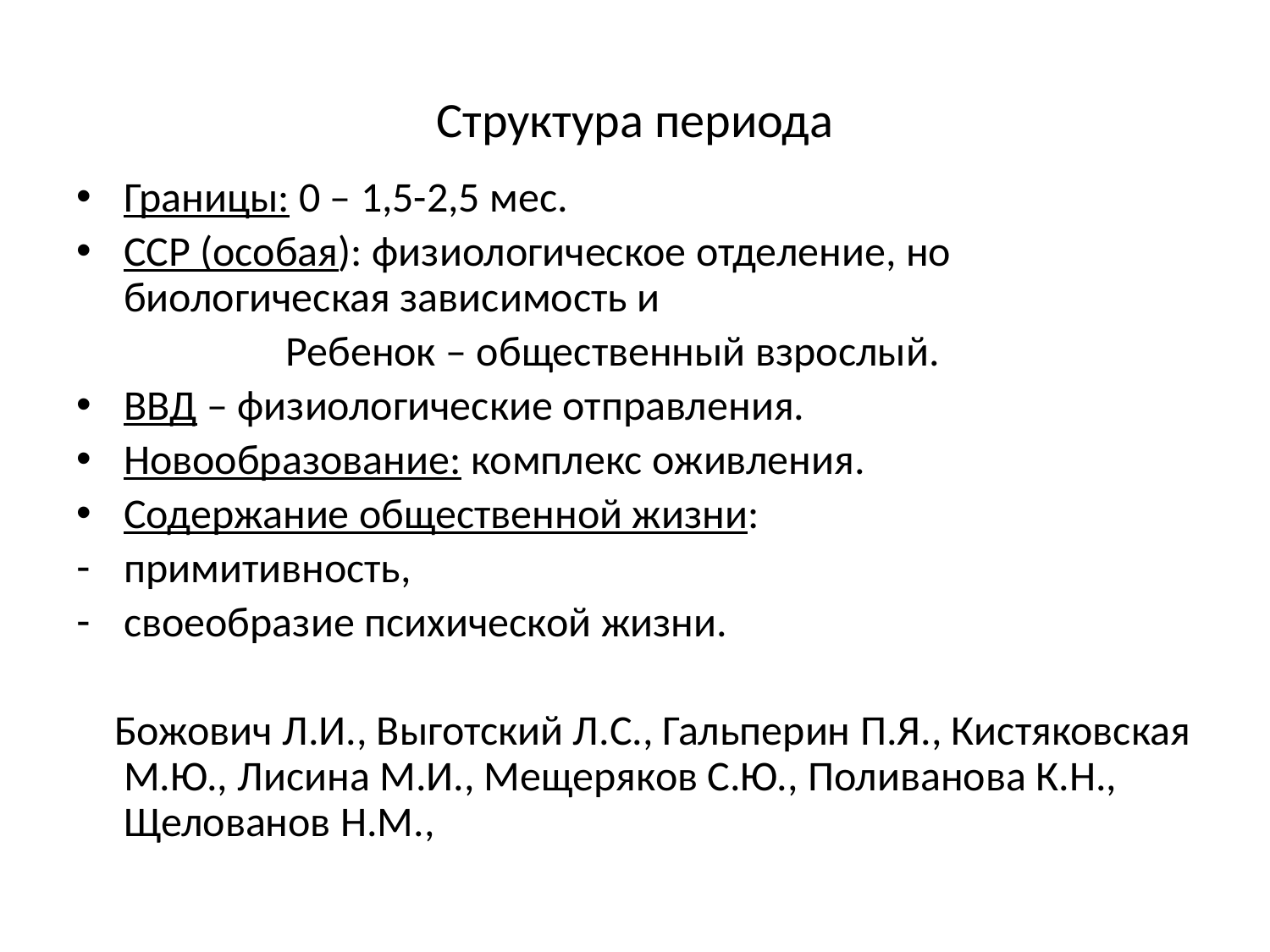

# Структура периода
Границы: 0 – 1,5-2,5 мес.
ССР (особая): физиологическое отделение, но биологическая зависимость и
                      Ребенок – общественный взрослый.
ВВД – физиологические отправления.
Новообразование: комплекс оживления.
Содержание общественной жизни:
примитивность,
своеобразие психической жизни.

    Божович Л.И., Выготский Л.С., Гальперин П.Я., Кистяковская М.Ю., Лисина М.И., Мещеряков С.Ю., Поливанова К.Н., Щелованов Н.М.,